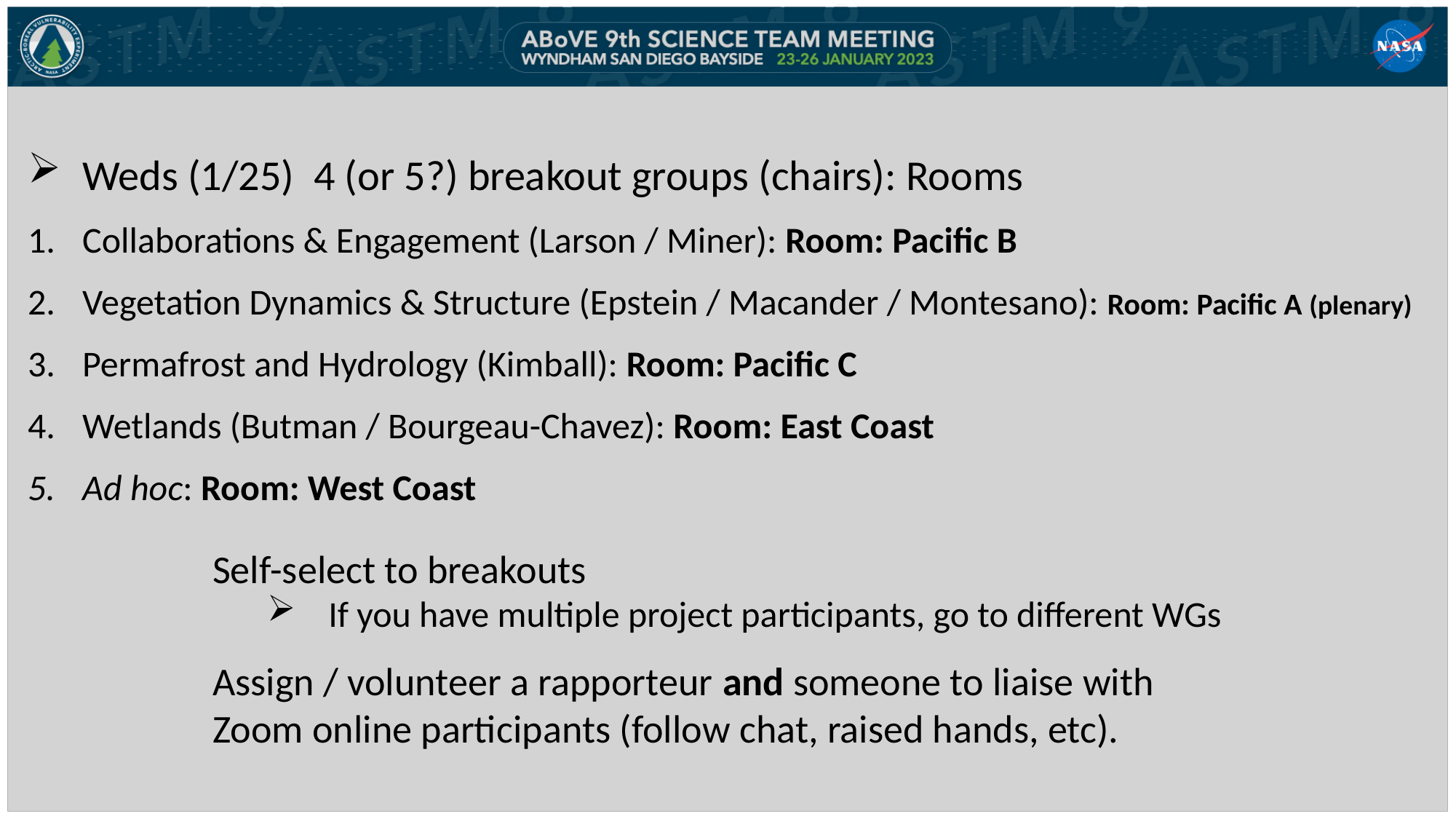

Weds (1/25)  4 (or 5?) breakout groups (chairs): Rooms
Collaborations & Engagement (Larson / Miner): Room: Pacific B
Vegetation Dynamics & Structure (Epstein / Macander / Montesano): Room: Pacific A (plenary)
Permafrost and Hydrology (Kimball): Room: Pacific C
Wetlands (Butman / Bourgeau-Chavez): Room: East Coast
Ad hoc: Room: West Coast
Self-select to breakouts
If you have multiple project participants, go to different WGs

Assign / volunteer a rapporteur and someone to liaise with Zoom online participants (follow chat, raised hands, etc).